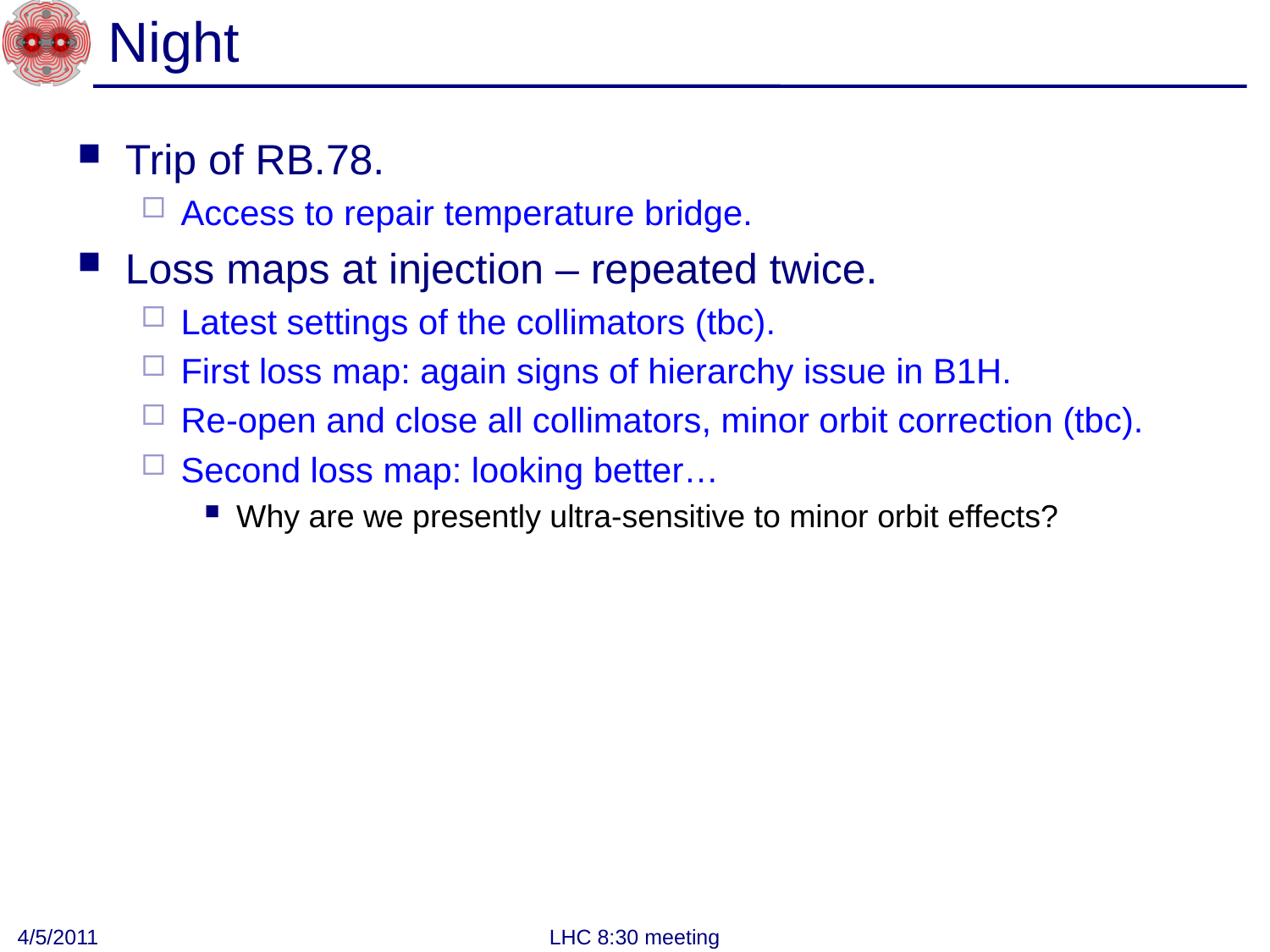

# Night
Trip of RB.78.
Access to repair temperature bridge.
Loss maps at injection – repeated twice.
Latest settings of the collimators (tbc).
First loss map: again signs of hierarchy issue in B1H.
Re-open and close all collimators, minor orbit correction (tbc).
Second loss map: looking better…
Why are we presently ultra-sensitive to minor orbit effects?
4/5/2011
LHC 8:30 meeting